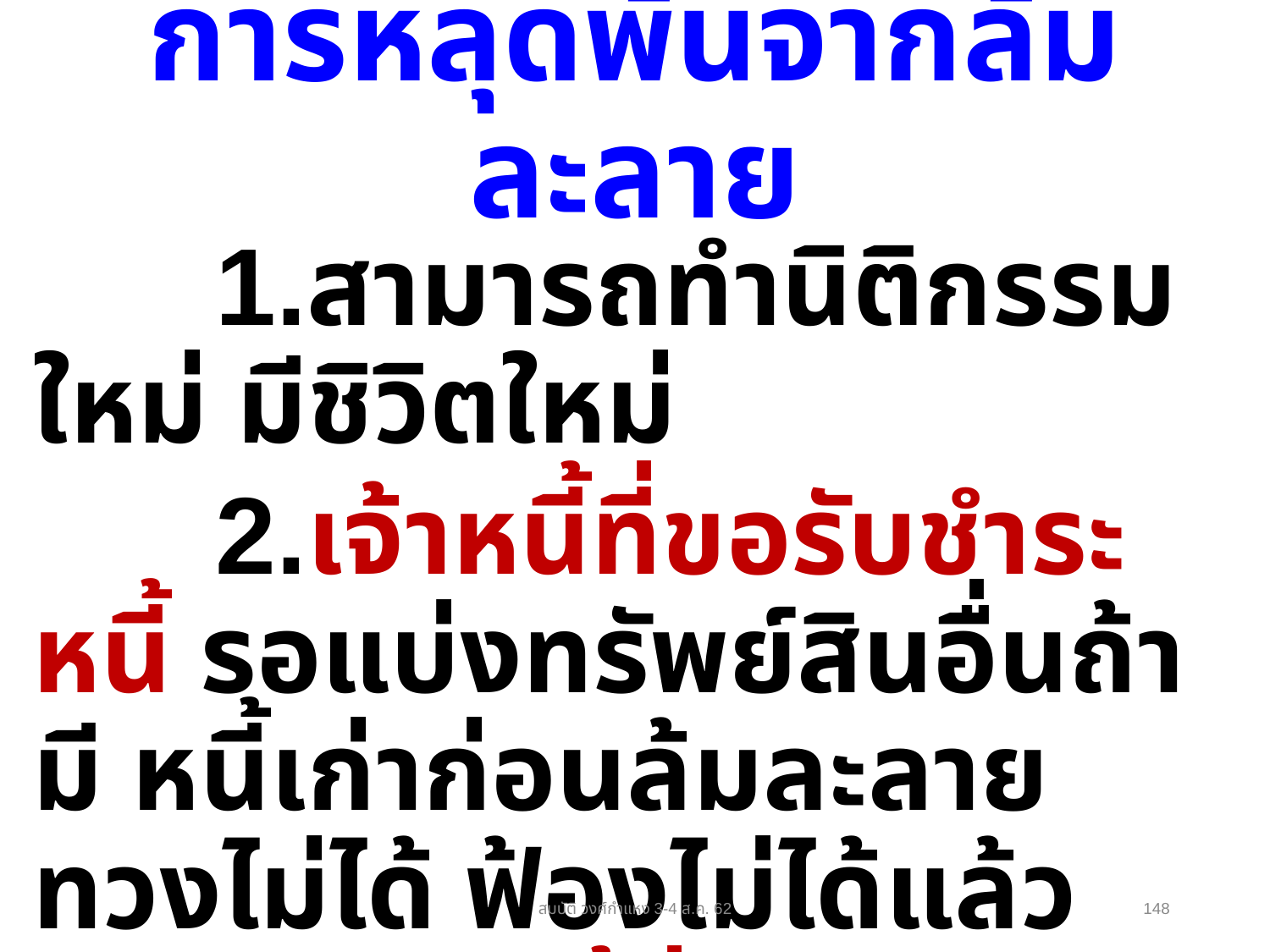

# การหลุดพ้นจากล้มละลาย
      1.สามารถทำนิติกรรมใหม่ มีชิวิตใหม่
      2.เจ้าหนี้ที่ขอรับชำระหนี้ รอแบ่งทรัพย์สินอื่นถ้ามี หนี้เก่าก่อนล้มละลาย ทวงไม่ได้ ฟ้องไม่ได้แล้ว
      3. เจ้าหนี้ที่ไม่ขอรับชำระหนี้ หนี้สูญ
สมบัติ วงศ์กำแหง 3-4 ส.ค. 62
148